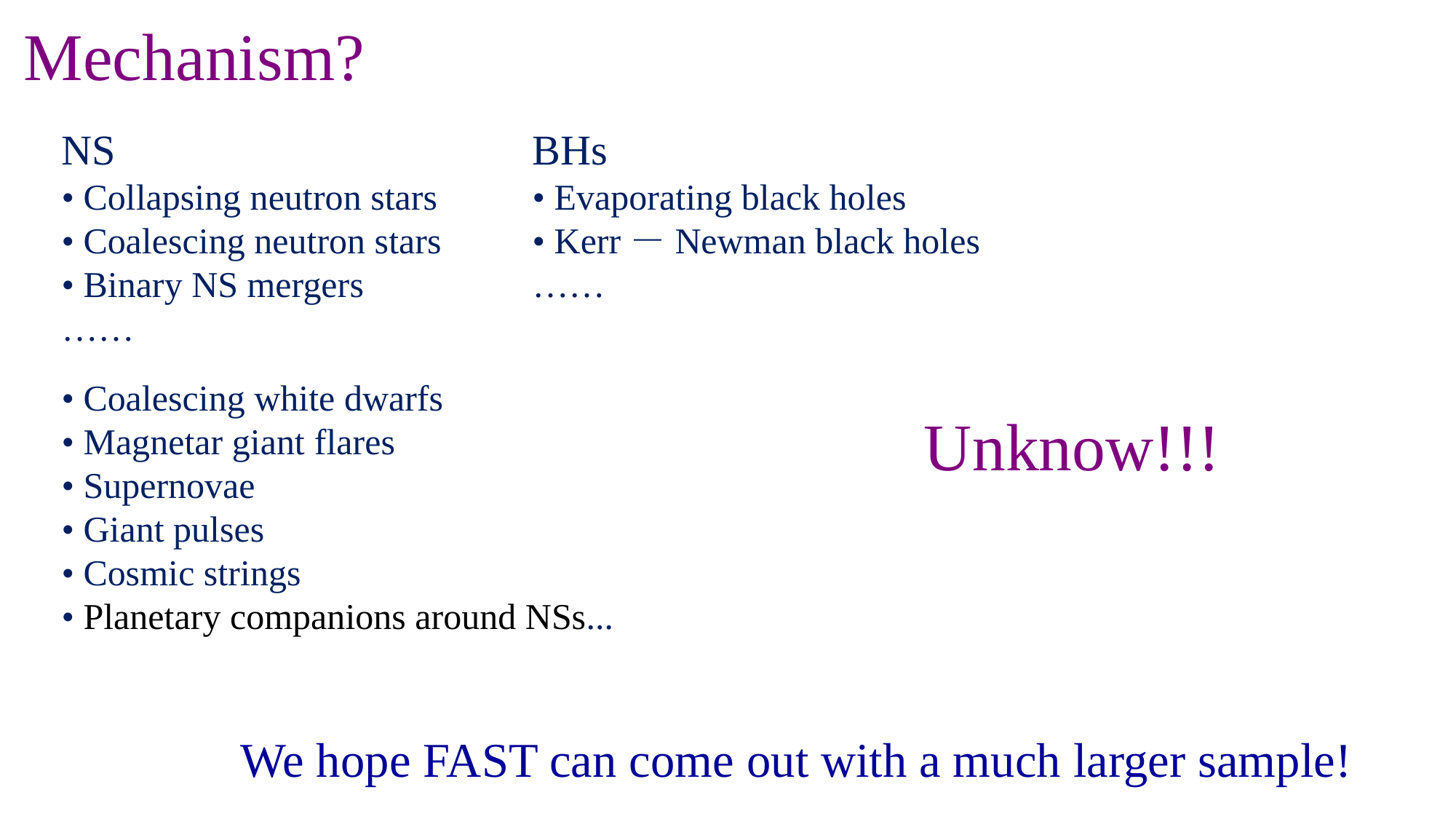

# Mechanism?
NS
• Collapsing neutron stars
• Coalescing neutron stars
• Binary NS mergers
……
BHs
• Evaporating black holes
• Kerr－Newman black holes
……
• Coalescing white dwarfs
• Magnetar giant flares
• Supernovae
• Giant pulses
• Cosmic strings
• Planetary companions around NSs...
Unknow!!!
We hope FAST can come out with a much larger sample!